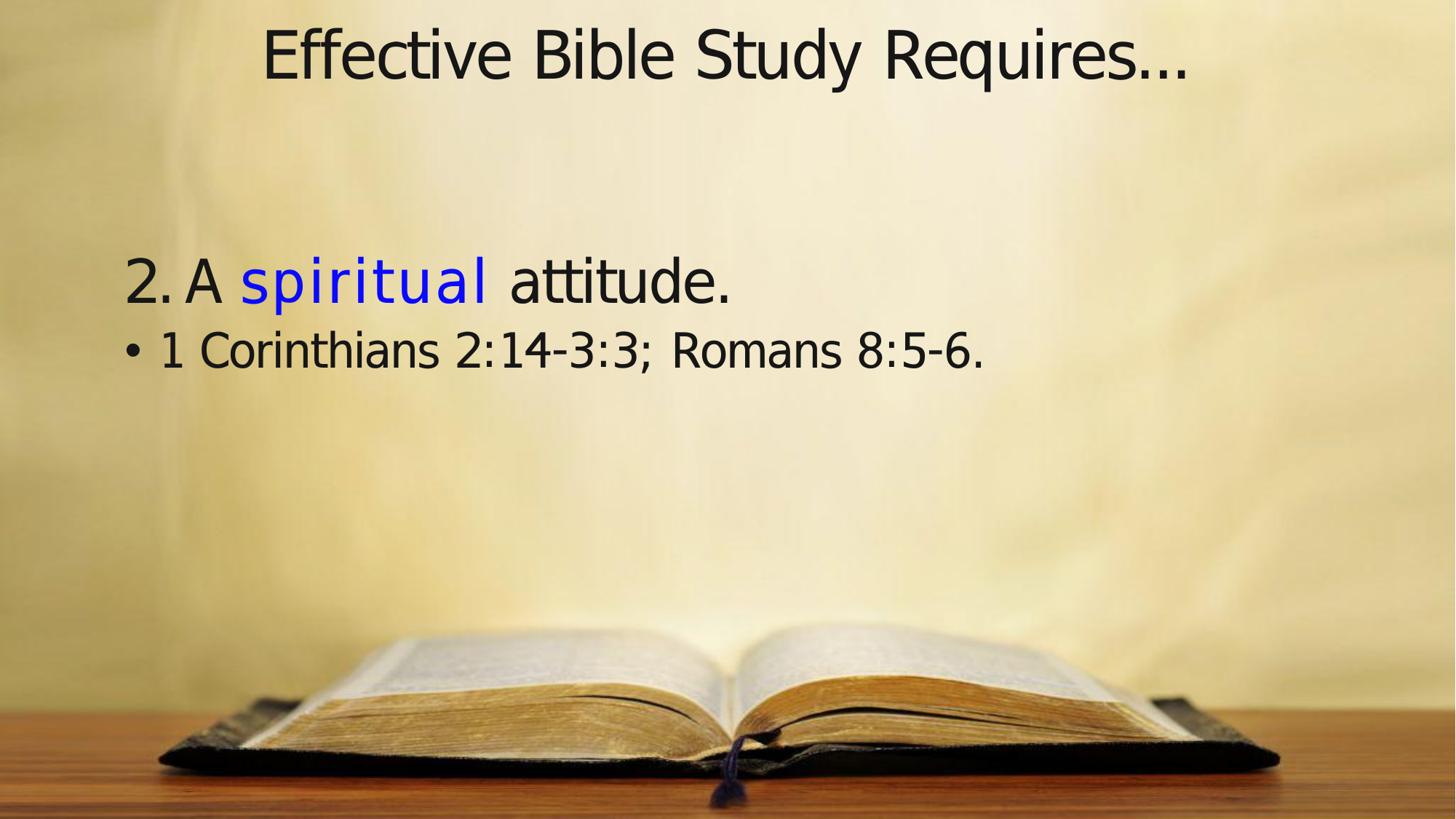

# Effective Bible Study Requires…
A spiritual attitude.
1 Corinthians 2:14-3:3; Romans 8:5-6.